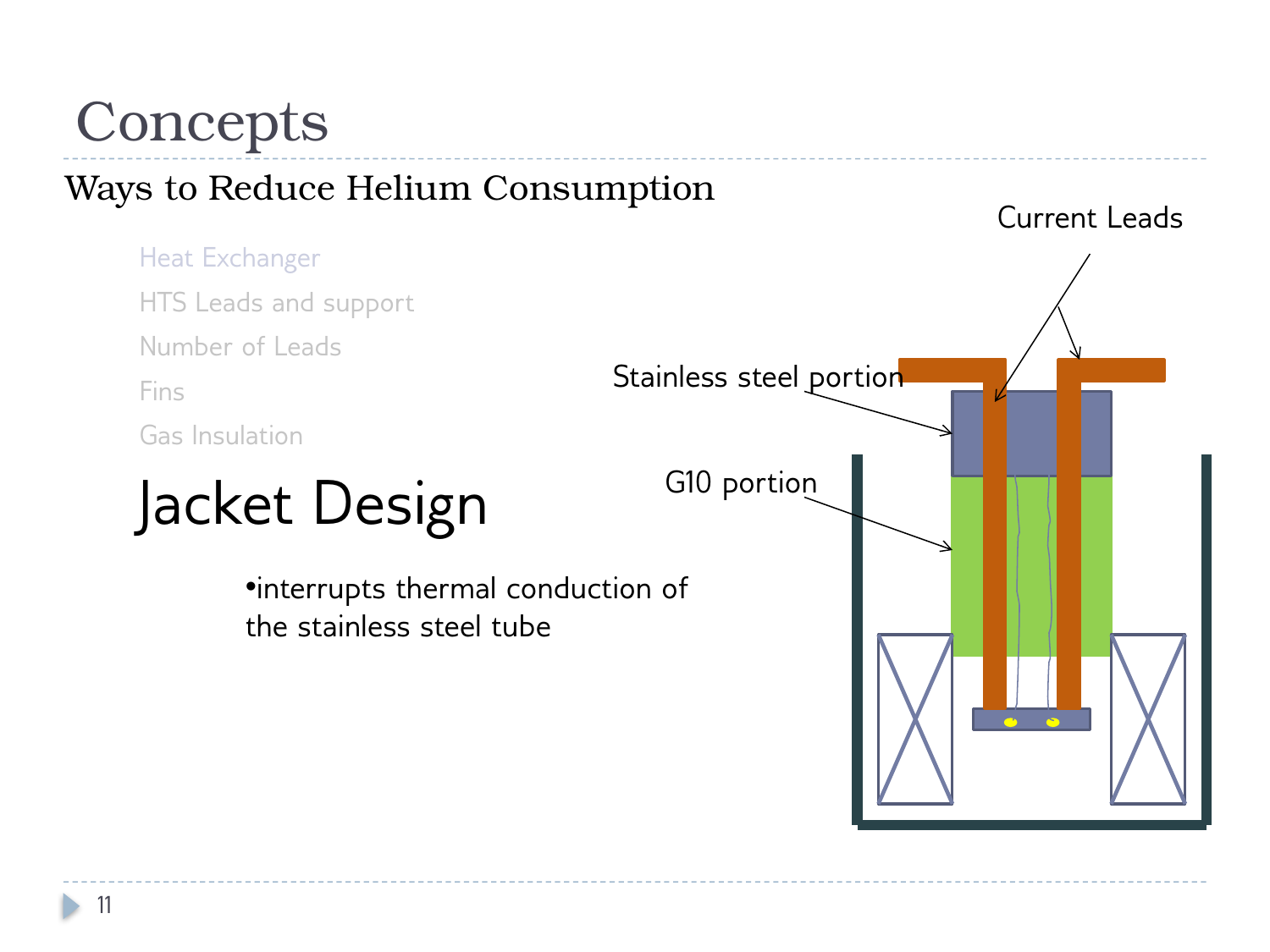

# Concepts
Ways to Reduce Helium Consumption
Current Leads
Heat Exchanger
HTS Leads and support
Number of Leads
Fins
Gas Insulation
Jacket Design
Stainless steel portion

G10 portion

interrupts thermal conduction of the stainless steel tube

11